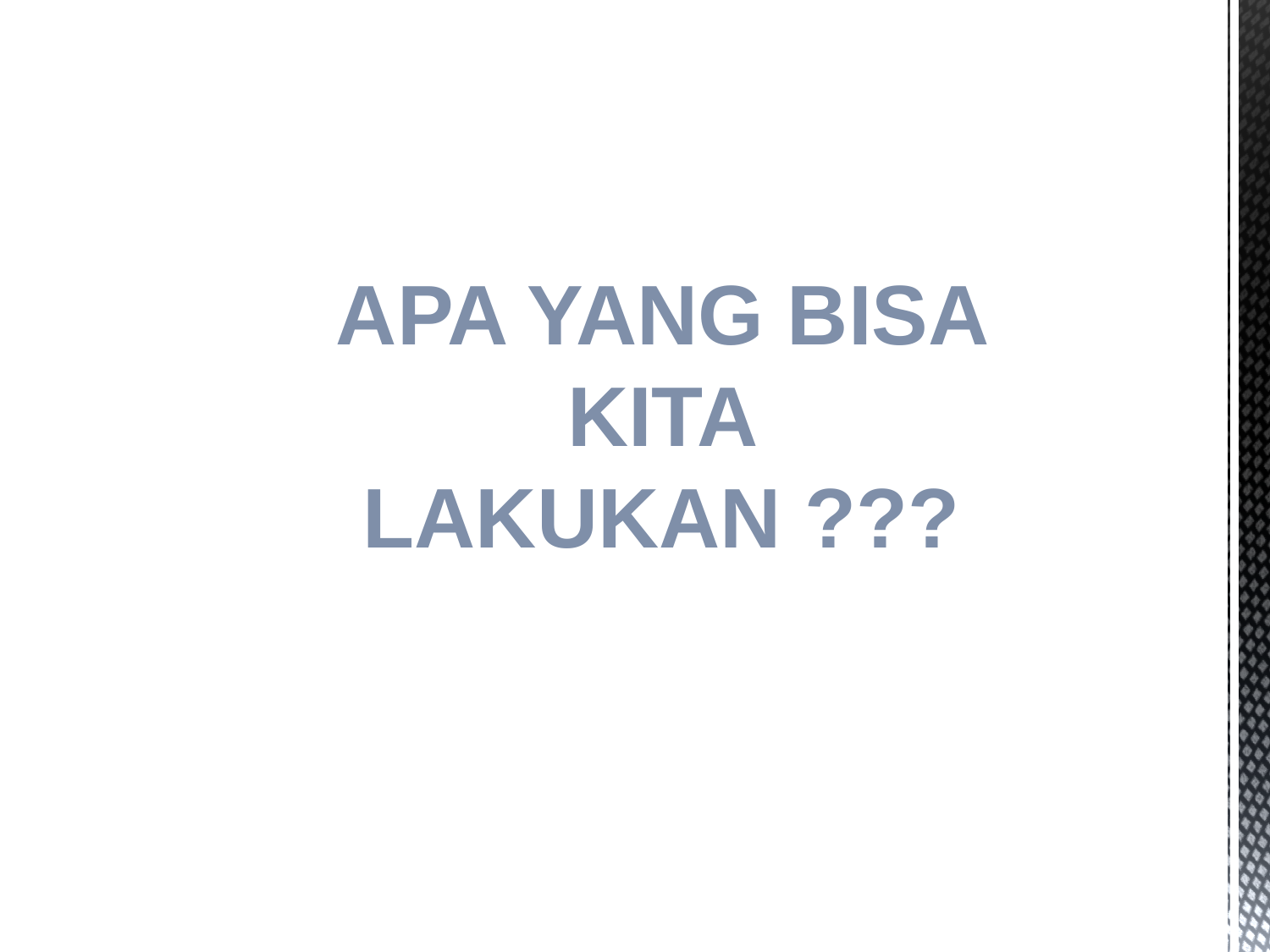

APA YANG BISA KITA LAKUKAN ???
21